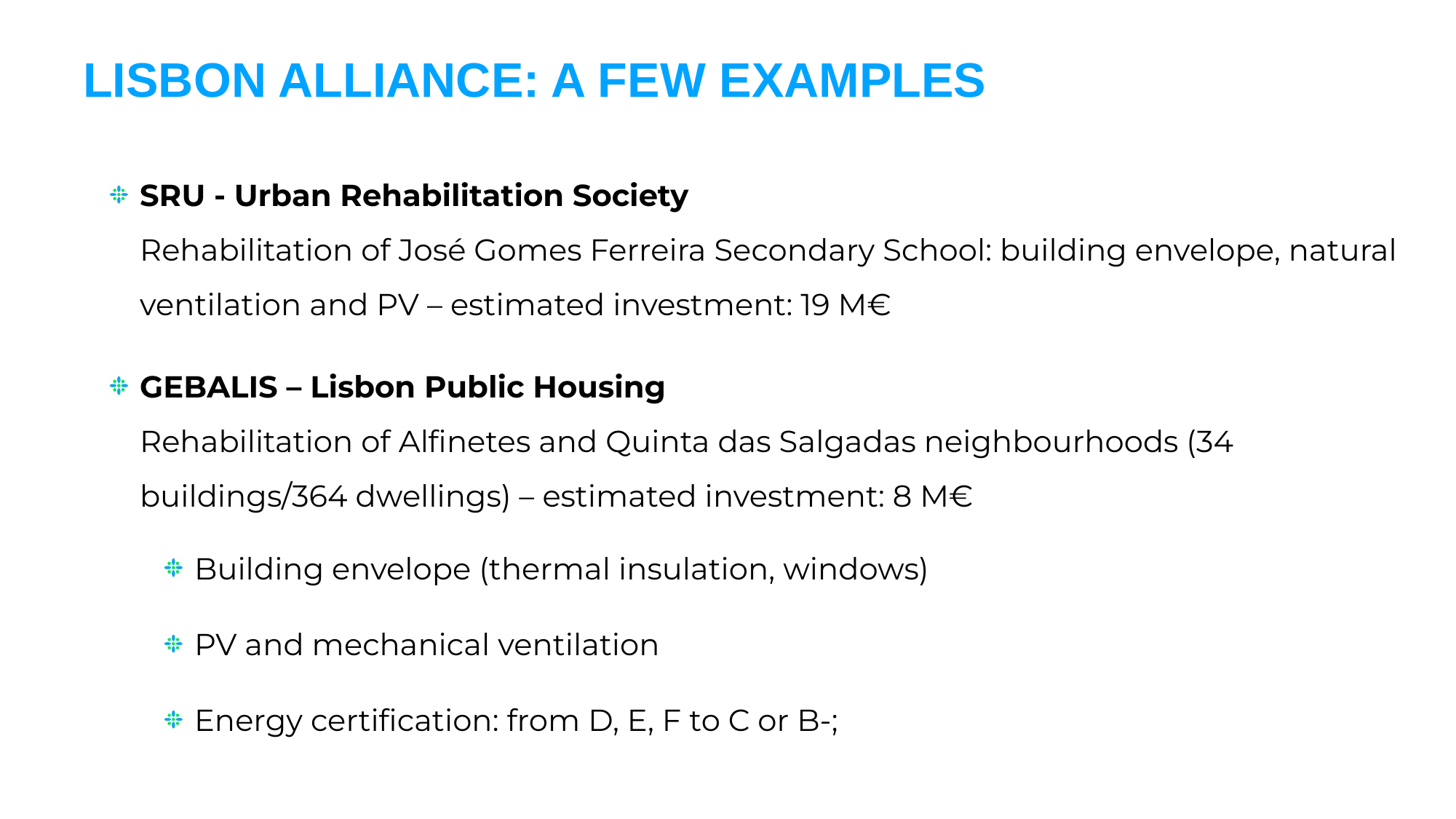

LISBON ALLIANCE: A FEW EXAMPLES
SRU - Urban Rehabilitation Society
Rehabilitation of José Gomes Ferreira Secondary School: building envelope, natural ventilation and PV – estimated investment: 19 M€
GEBALIS – Lisbon Public Housing
Rehabilitation of Alfinetes and Quinta das Salgadas neighbourhoods (34 buildings/364 dwellings) – estimated investment: 8 M€
Building envelope (thermal insulation, windows)
PV and mechanical ventilation
Energy certification: from D, E, F to C or B-;